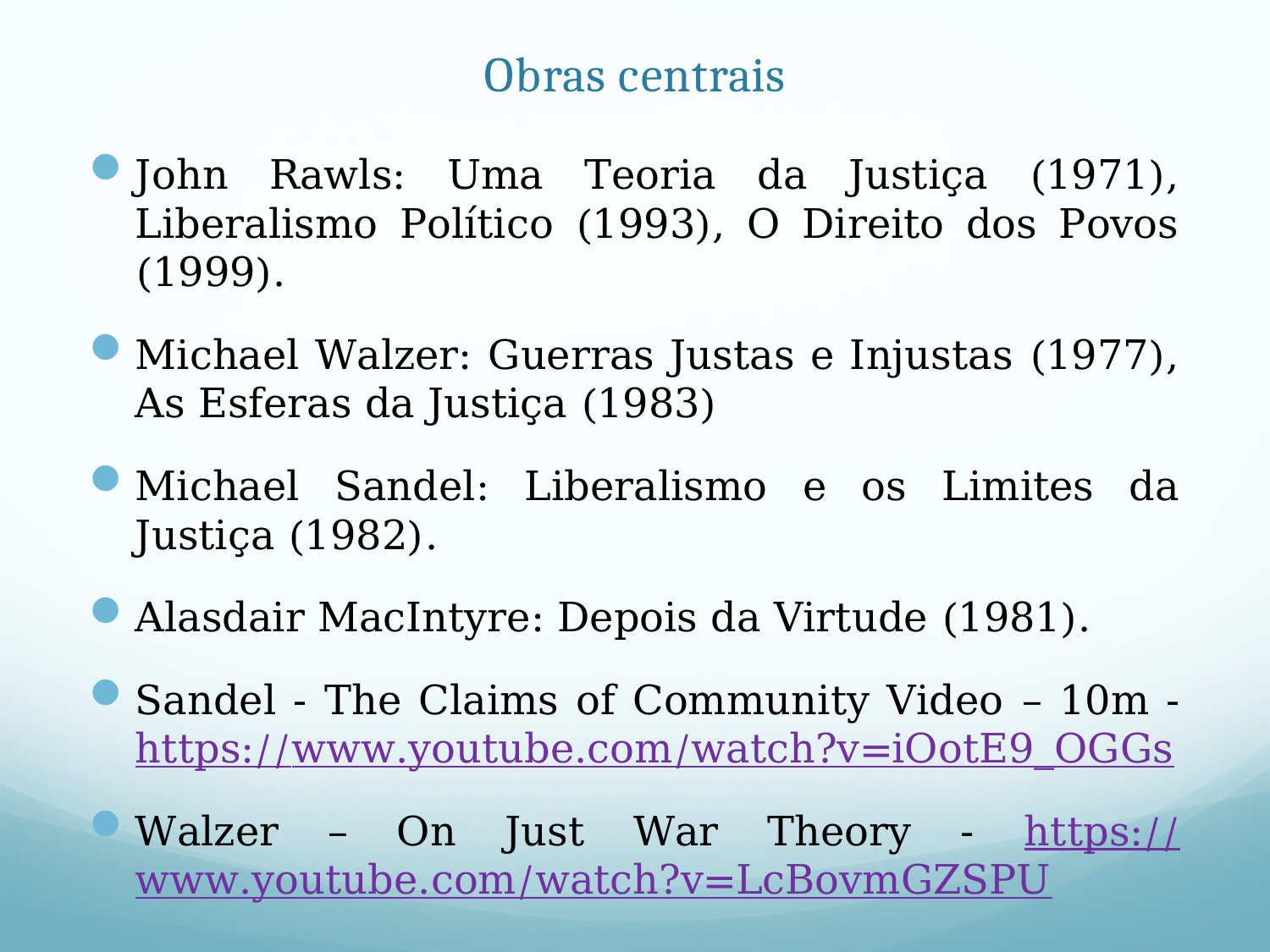

# Obras centrais
John Rawls: Uma Teoria da Justiça (1971), Liberalismo Político (1993), O Direito dos Povos (1999).
Michael Walzer: Guerras Justas e Injustas (1977), As Esferas da Justiça (1983)
Michael Sandel: Liberalismo e os Limites da Justiça (1982).
Alasdair MacIntyre: Depois da Virtude (1981).
Sandel - The Claims of Community Video – 10m - https://www.youtube.com/watch?v=iOotE9_OGGs
Walzer – On Just War Theory - https://www.youtube.com/watch?v=LcBovmGZSPU